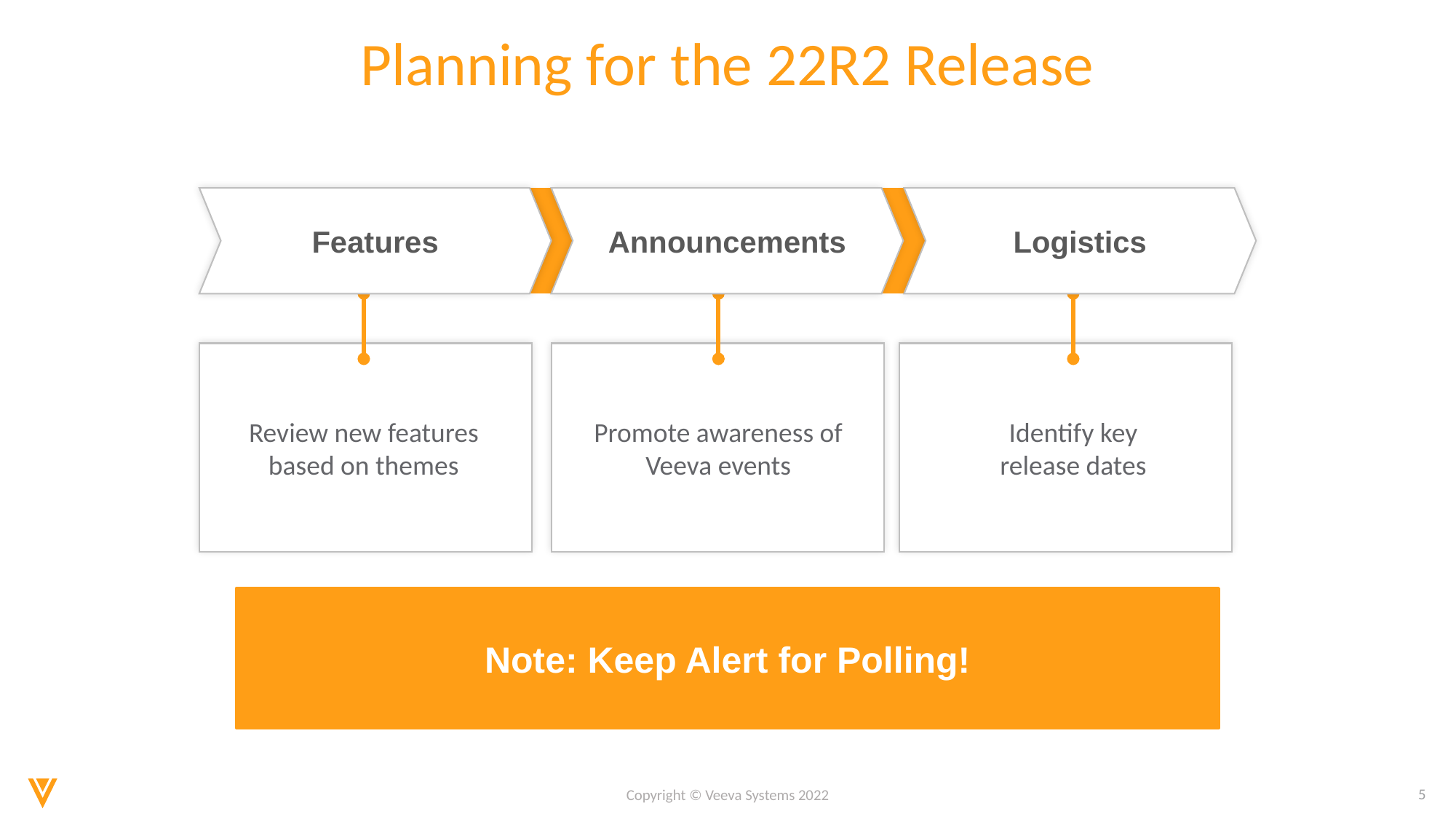

# Planning for the 22R2 Release
Features

Announcements

Logistics

Review new features
based on themes
Promote awareness of Veeva events
Identify key
release dates
Note: Keep Alert for Polling!